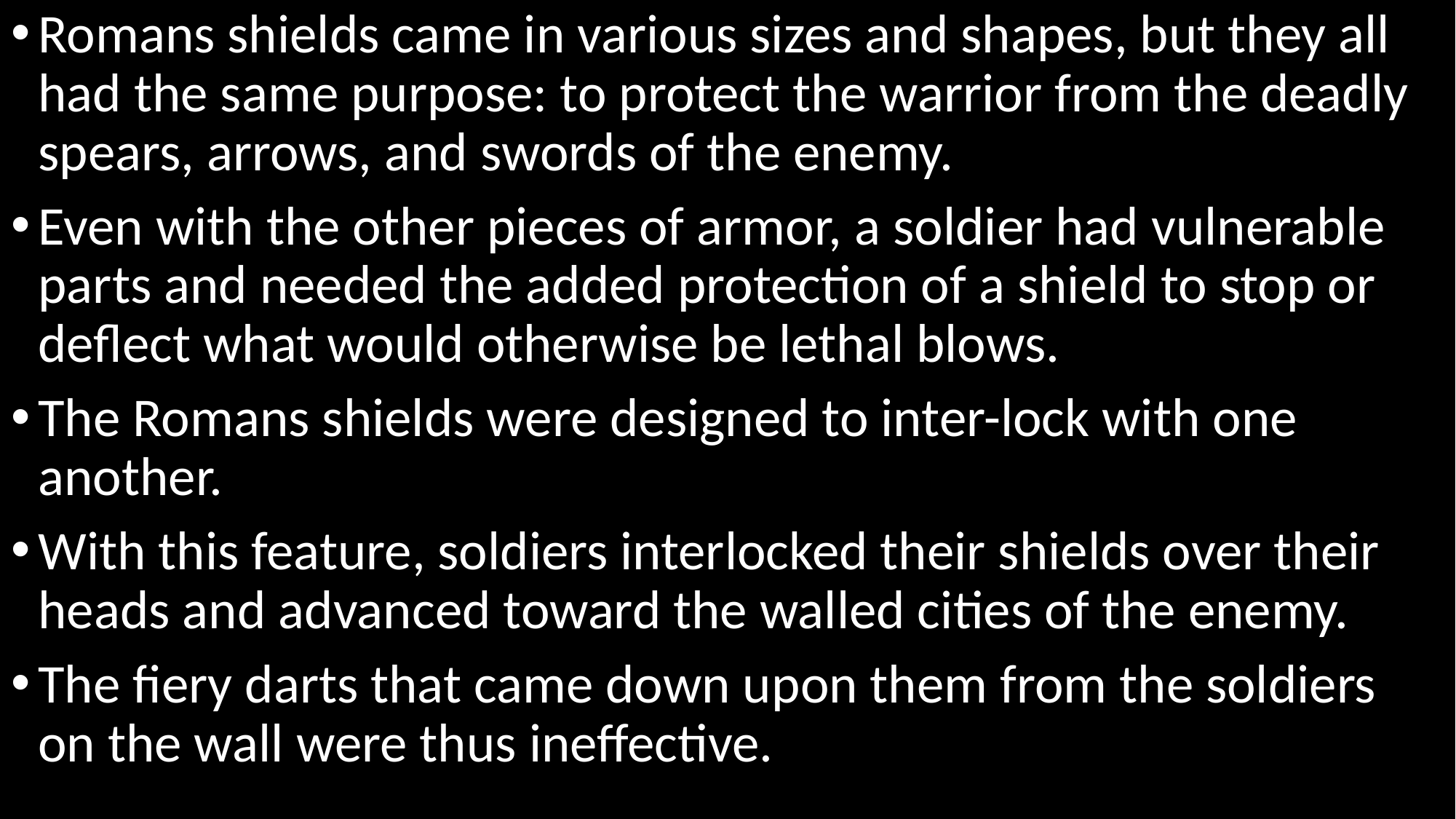

Romans shields came in various sizes and shapes, but they all had the same purpose: to protect the warrior from the deadly spears, arrows, and swords of the enemy.
Even with the other pieces of armor, a soldier had vulnerable parts and needed the added protection of a shield to stop or deflect what would otherwise be lethal blows.
The Romans shields were designed to inter-lock with one another.
With this feature, soldiers interlocked their shields over their heads and advanced toward the walled cities of the enemy.
The fiery darts that came down upon them from the soldiers on the wall were thus ineffective.